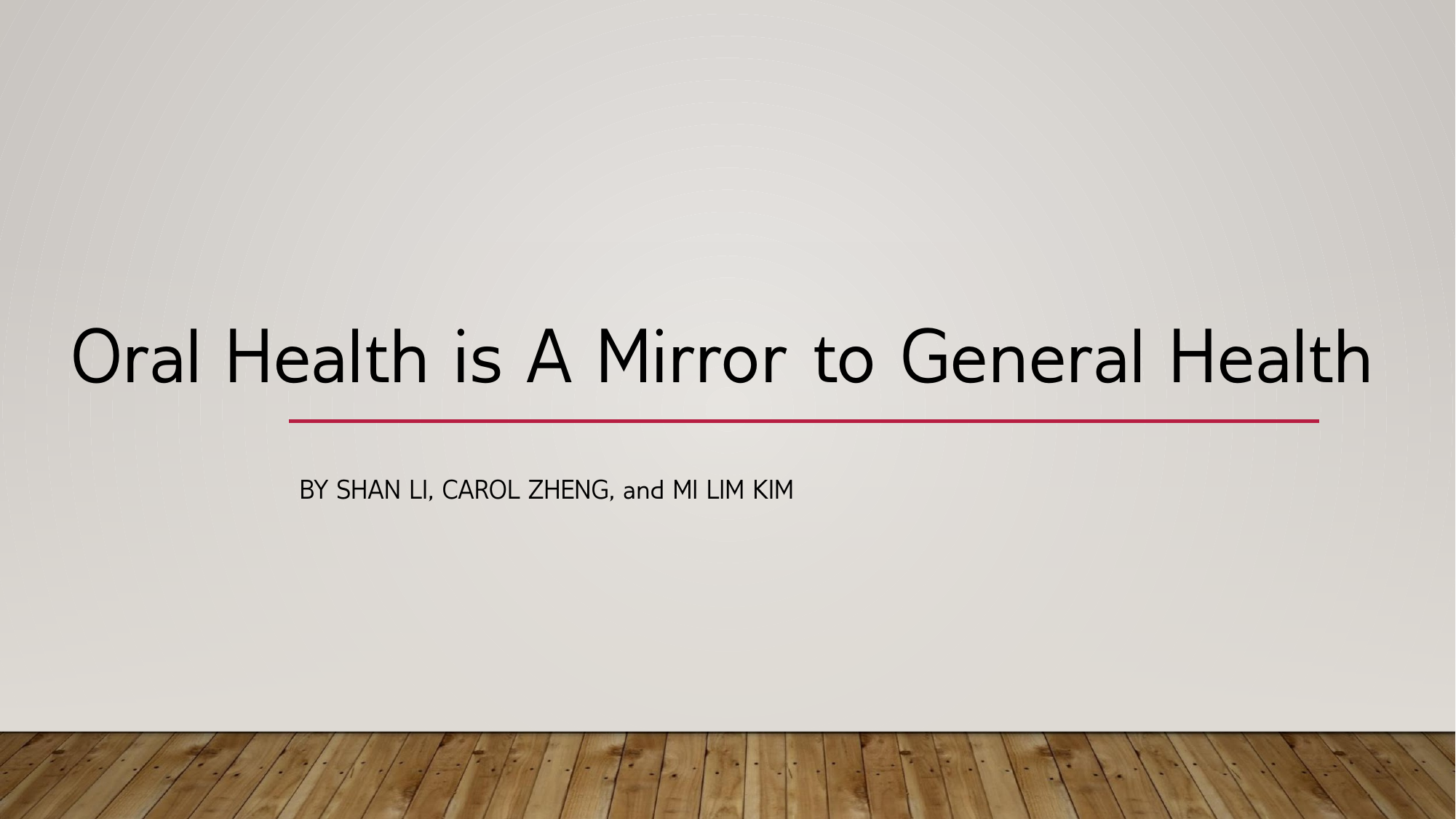

# Oral Health is A Mirror to General Health

BY SHAN LI, CAROL ZHENG, and MI LIM KIM